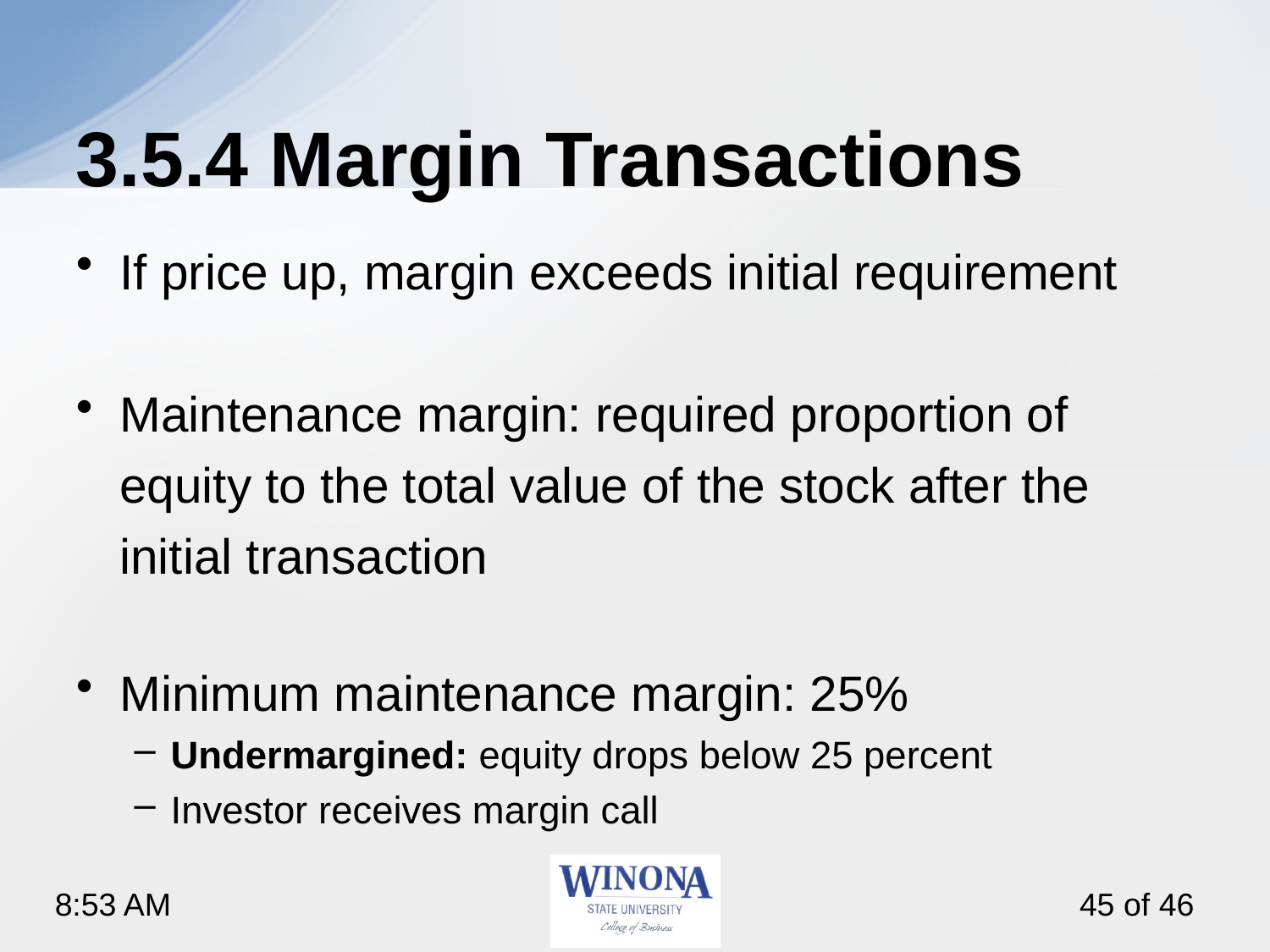

# 3.5.4 Margin Transactions
If price up, margin exceeds initial requirement

Maintenance margin: required proportion of equity to the total value of the stock after the initial transaction

Minimum maintenance margin: 25%
Undermargined: equity drops below 25 percent
Investor receives margin call